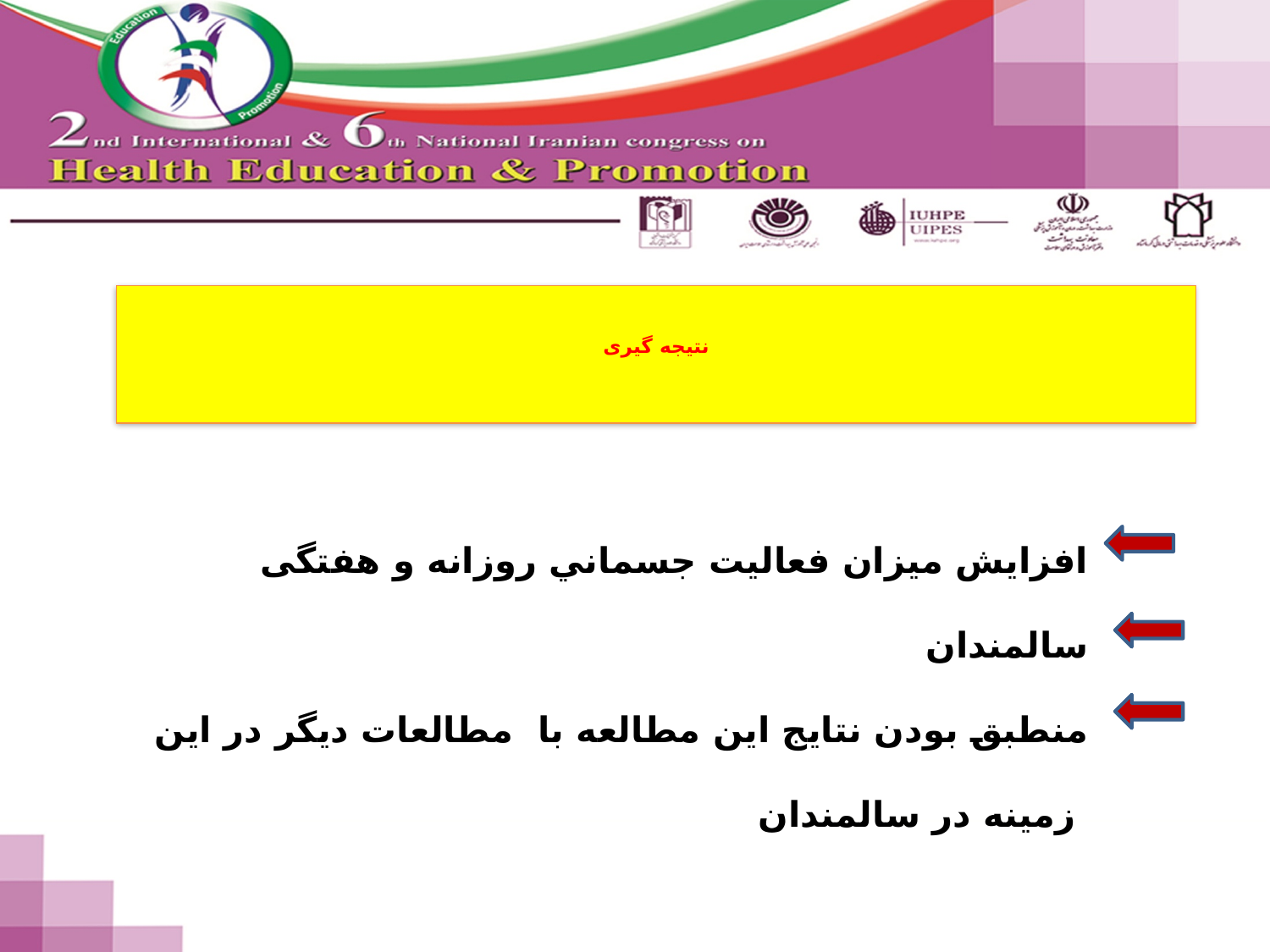

# نتیجه گیری
افزايش ميزان فعاليت جسماني روزانه و هفتگی سالمندان
منطبق بودن نتایج این مطالعه با  مطالعات ديگر در اين زمينه در سالمندان